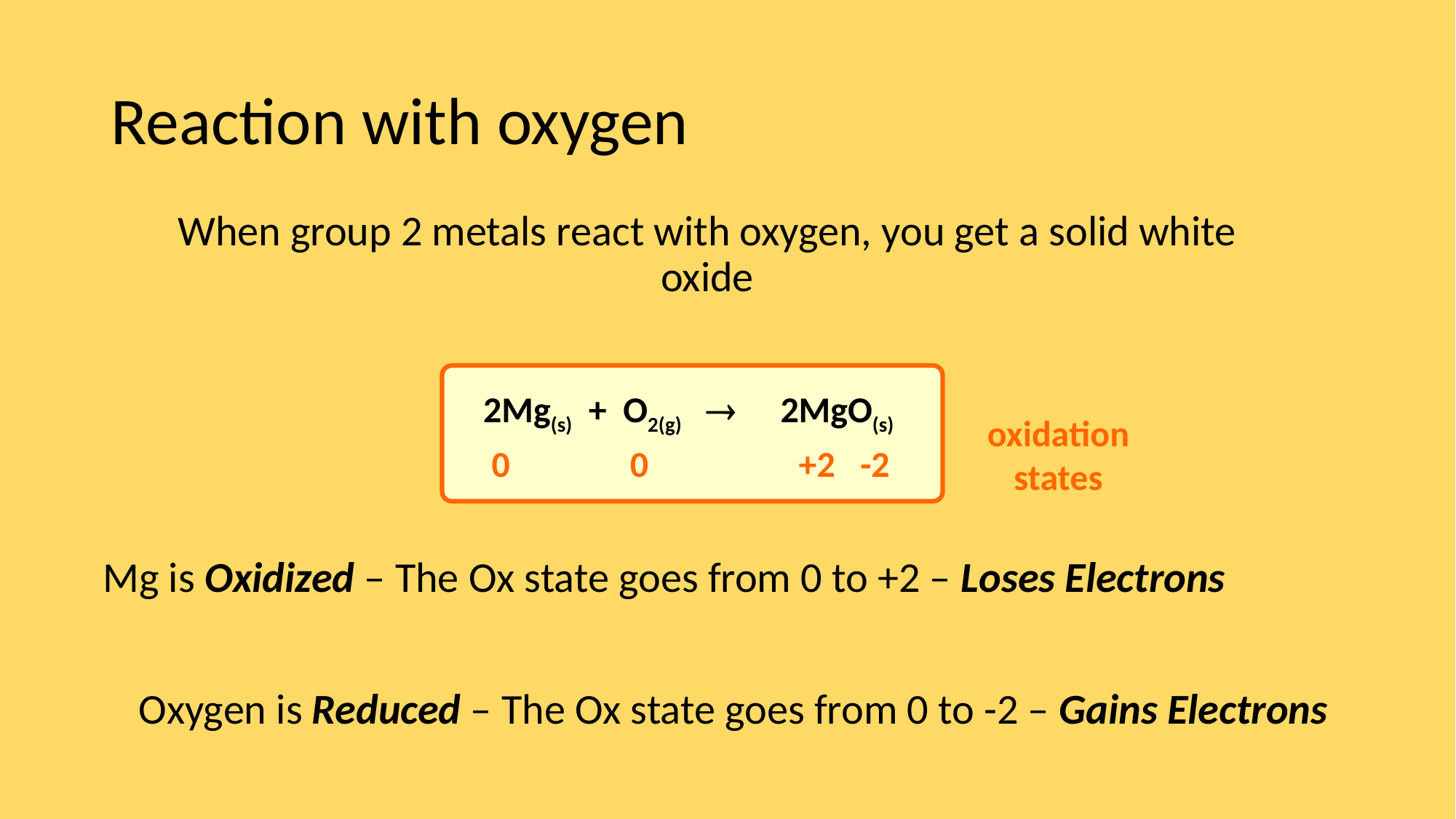

# Reaction with oxygen
When group 2 metals react with oxygen, you get a solid white oxide

2Mg(s)  +  O2(g)   →   2MgO(s)
oxidation
states
0
0
+2
-2
Mg is Oxidized – The Ox state goes from 0 to +2 – Loses Electrons
Oxygen is Reduced – The Ox state goes from 0 to -2 – Gains Electrons